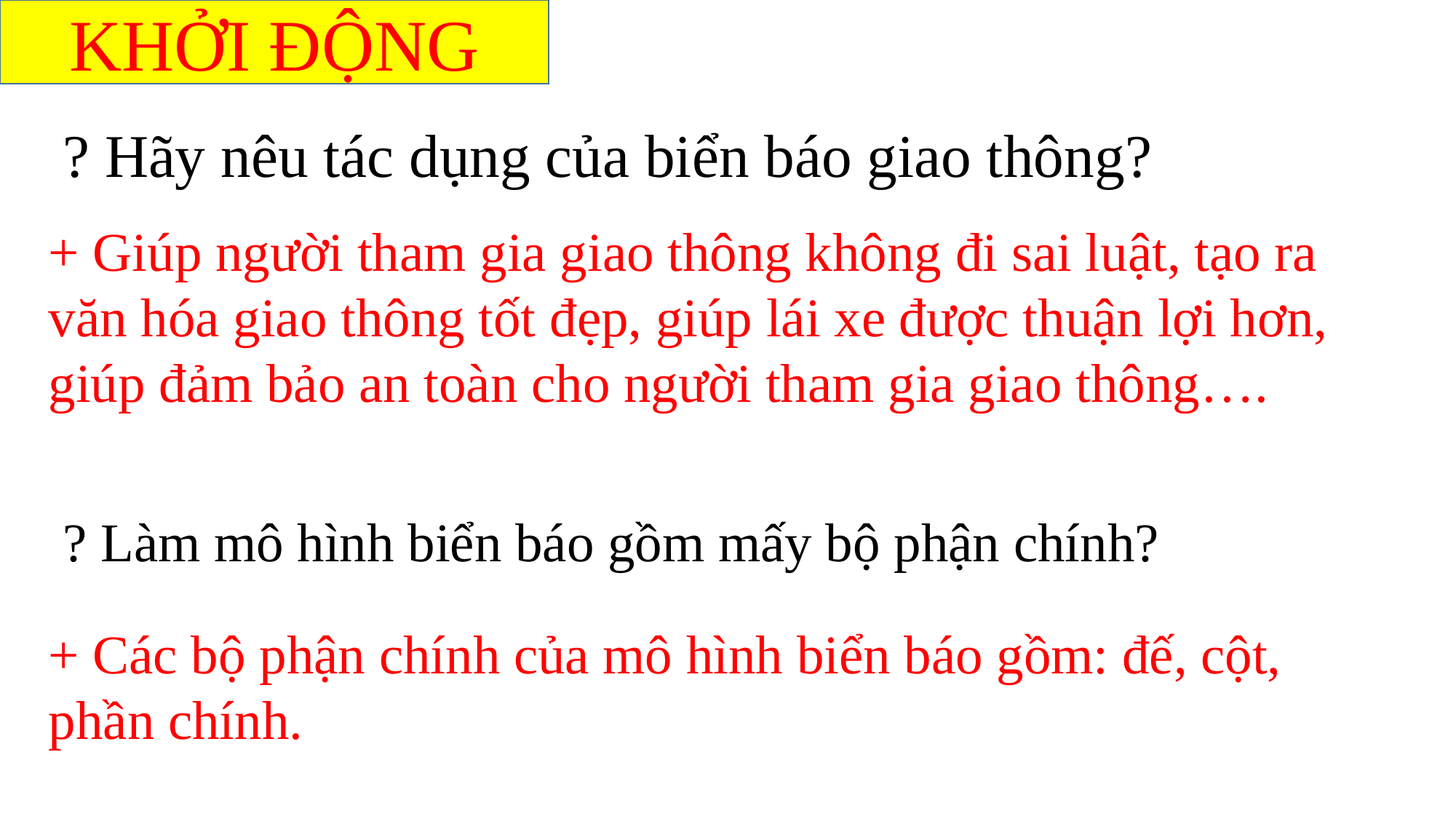

KHỞI ĐỘNG
? Hãy nêu tác dụng của biển báo giao thông?
+ Giúp người tham gia giao thông không đi sai luật, tạo ra văn hóa giao thông tốt đẹp, giúp lái xe được thuận lợi hơn, giúp đảm bảo an toàn cho người tham gia giao thông….
? Làm mô hình biển báo gồm mấy bộ phận chính?
+ Các bộ phận chính của mô hình biển báo gồm: đế, cột, phần chính.